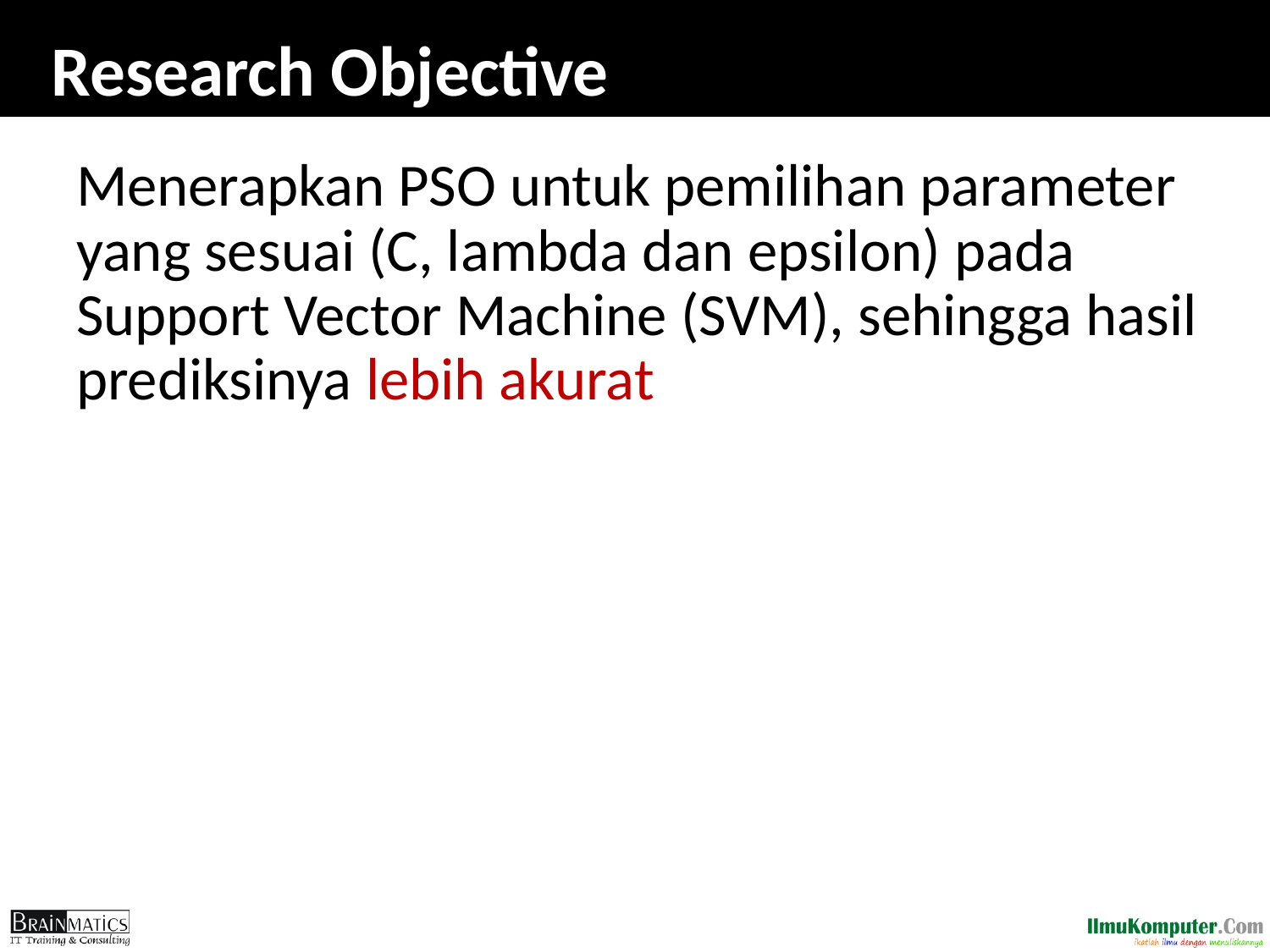

# Research Objective
Menerapkan PSO untuk pemilihan parameter yang sesuai (C, lambda dan epsilon) pada Support Vector Machine (SVM), sehingga hasil prediksinya lebih akurat